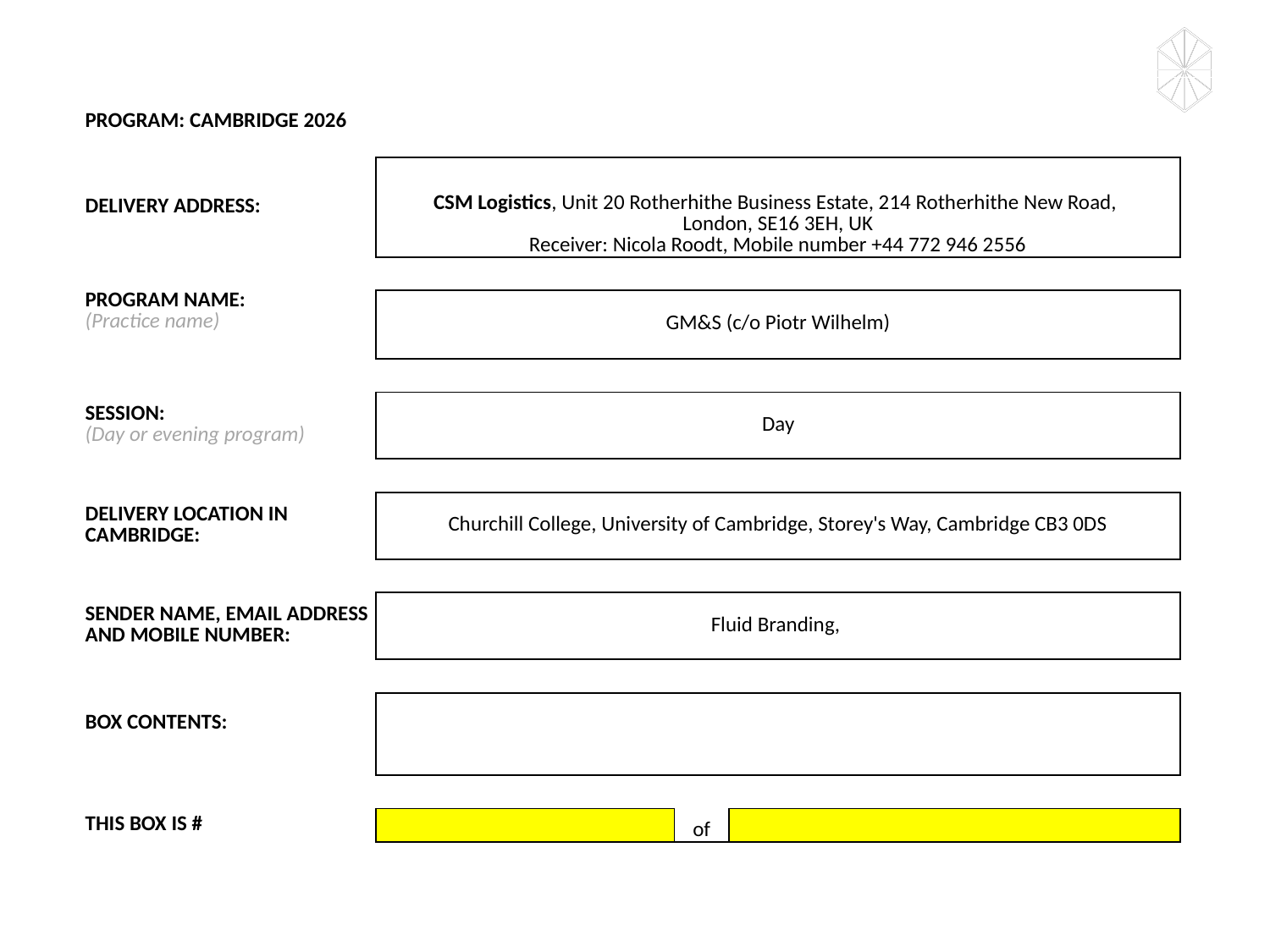

| PROGRAM: CAMBRIDGE 2026 |  |  |  |
| --- | --- | --- | --- |
| DELIVERY ADDRESS: | CSM Logistics, Unit 20 Rotherhithe Business Estate, 214 Rotherhithe New Road, London, SE16 3EH, UK Receiver: Nicola Roodt, Mobile number +44 772 946 2556 |  |  |
|  |  |  |  |
| PROGRAM NAME: (Practice name) | GM&S (c/o Piotr Wilhelm) |  |  |
|  |  |  |  |
| SESSION: (Day or evening program) | Day |  |  |
|  |  |  |  |
| DELIVERY LOCATION IN CAMBRIDGE: | Churchill College, University of Cambridge, Storey's Way, Cambridge CB3 0DS |  |  |
|  |  |  |  |
| SENDER NAME, EMAIL ADDRESS AND MOBILE NUMBER: | Fluid Branding, |  |  |
|  |  |  |  |
| BOX CONTENTS: |  |  |  |
|  |  |  |  |
| THIS BOX IS # |  | of |  |
|  |  |  |  |

STEP 1: SHIPPING LABEL
Print, complete and attach the below label to each box.
IF A BOX IS NOT LABELLED IT WILL NOT BE DELIVERED TO YOUR COLLEGE.